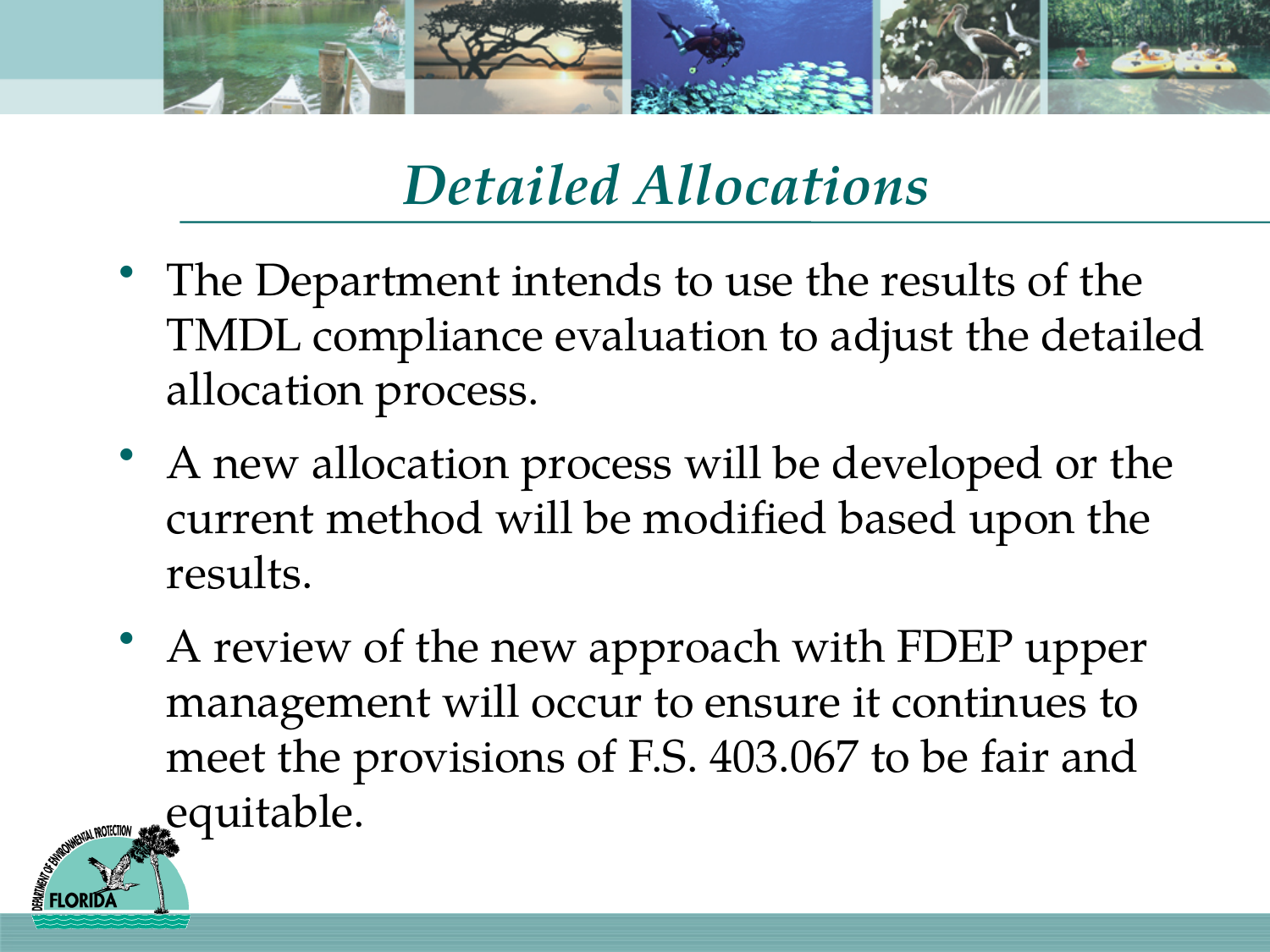

# Detailed Allocations
The Department intends to use the results of the TMDL compliance evaluation to adjust the detailed allocation process.
A new allocation process will be developed or the current method will be modified based upon the results.
A review of the new approach with FDEP upper management will occur to ensure it continues to meet the provisions of F.S. 403.067 to be fair and equitable.